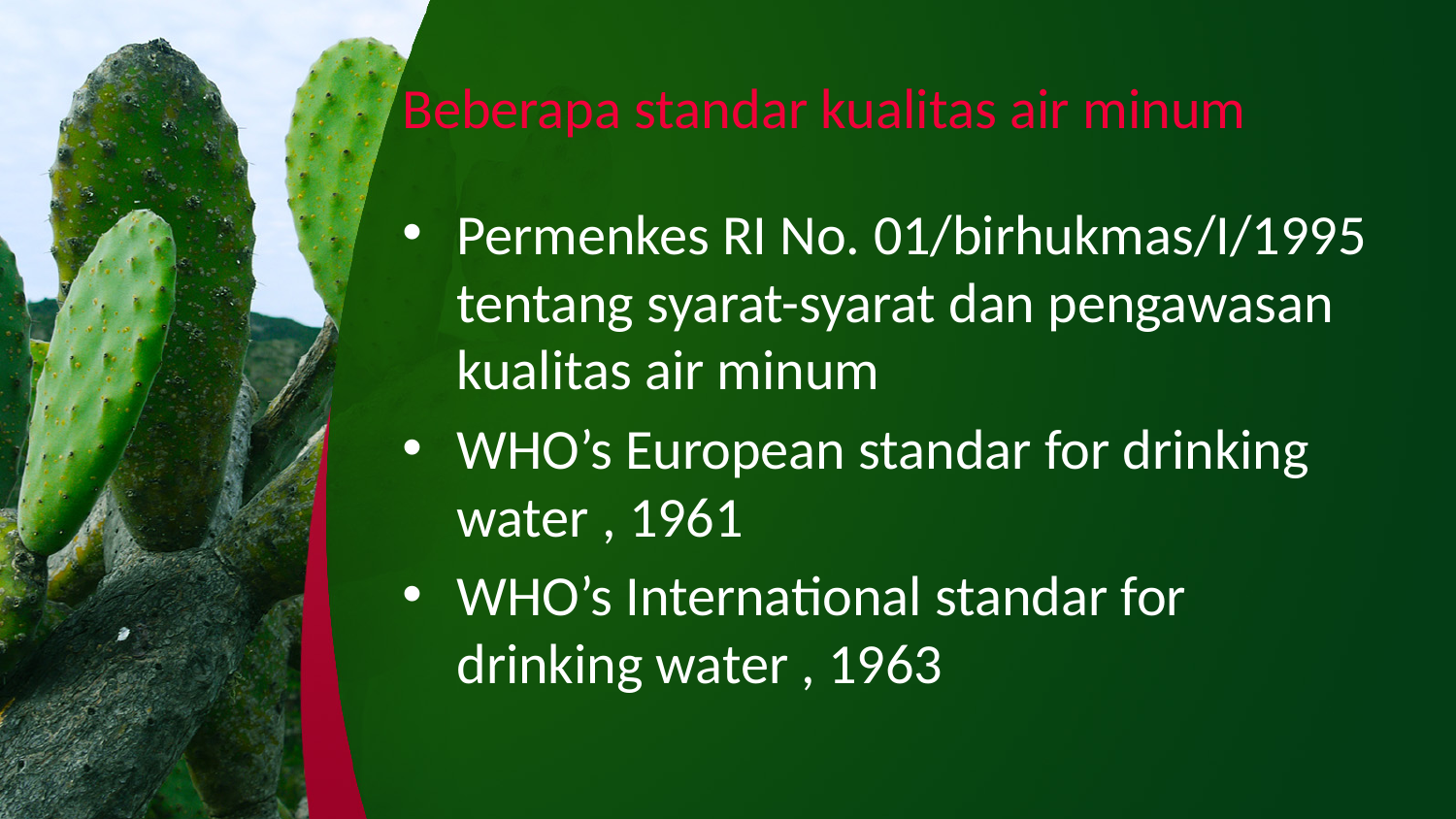

# Beberapa standar kualitas air minum
Permenkes RI No. 01/birhukmas/I/1995 tentang syarat-syarat dan pengawasan kualitas air minum
WHO’s European standar for drinking water , 1961
WHO’s International standar for drinking water , 1963